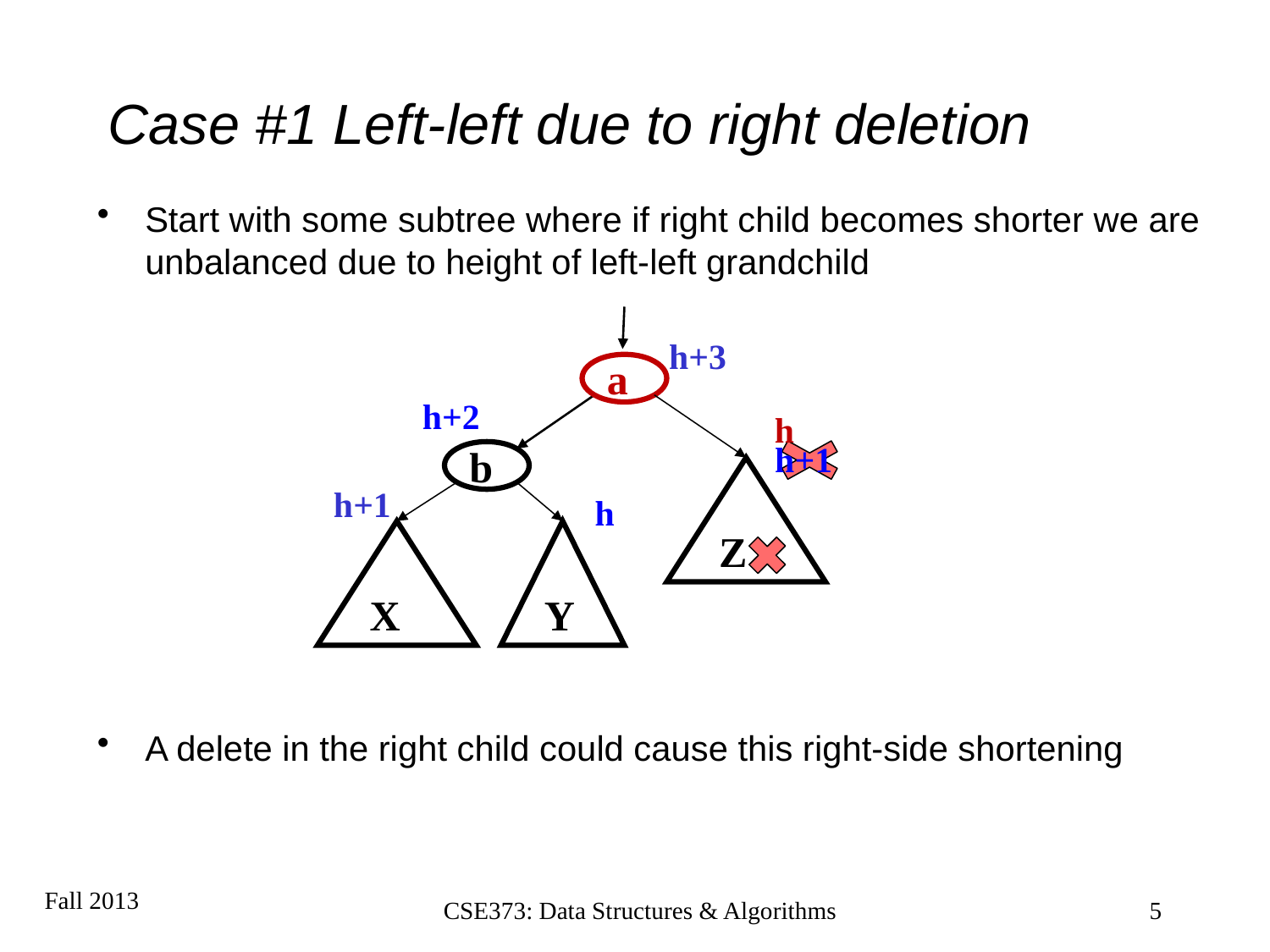

# Case #1 Left-left due to right deletion
Start with some subtree where if right child becomes shorter we are unbalanced due to height of left-left grandchild
h+3
a
h+2
h
h+1

b
Z
h+1
h
X
Y

A delete in the right child could cause this right-side shortening
Fall 2013
CSE373: Data Structures & Algorithms
5